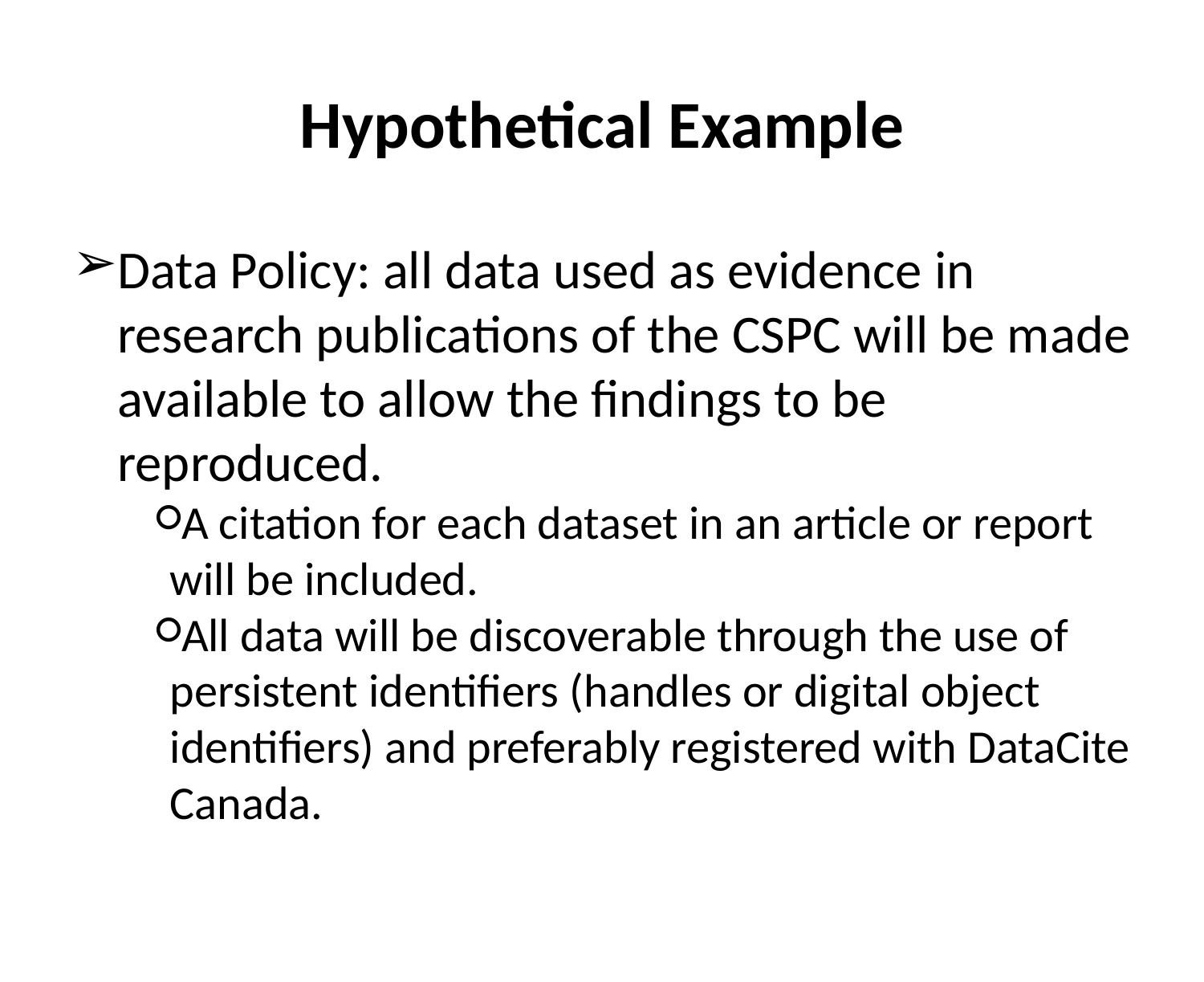

# Hypothetical Example
Data Policy: all data used as evidence in research publications of the CSPC will be made available to allow the findings to be reproduced.
A citation for each dataset in an article or report will be included.
All data will be discoverable through the use of persistent identifiers (handles or digital object identifiers) and preferably registered with DataCite Canada.